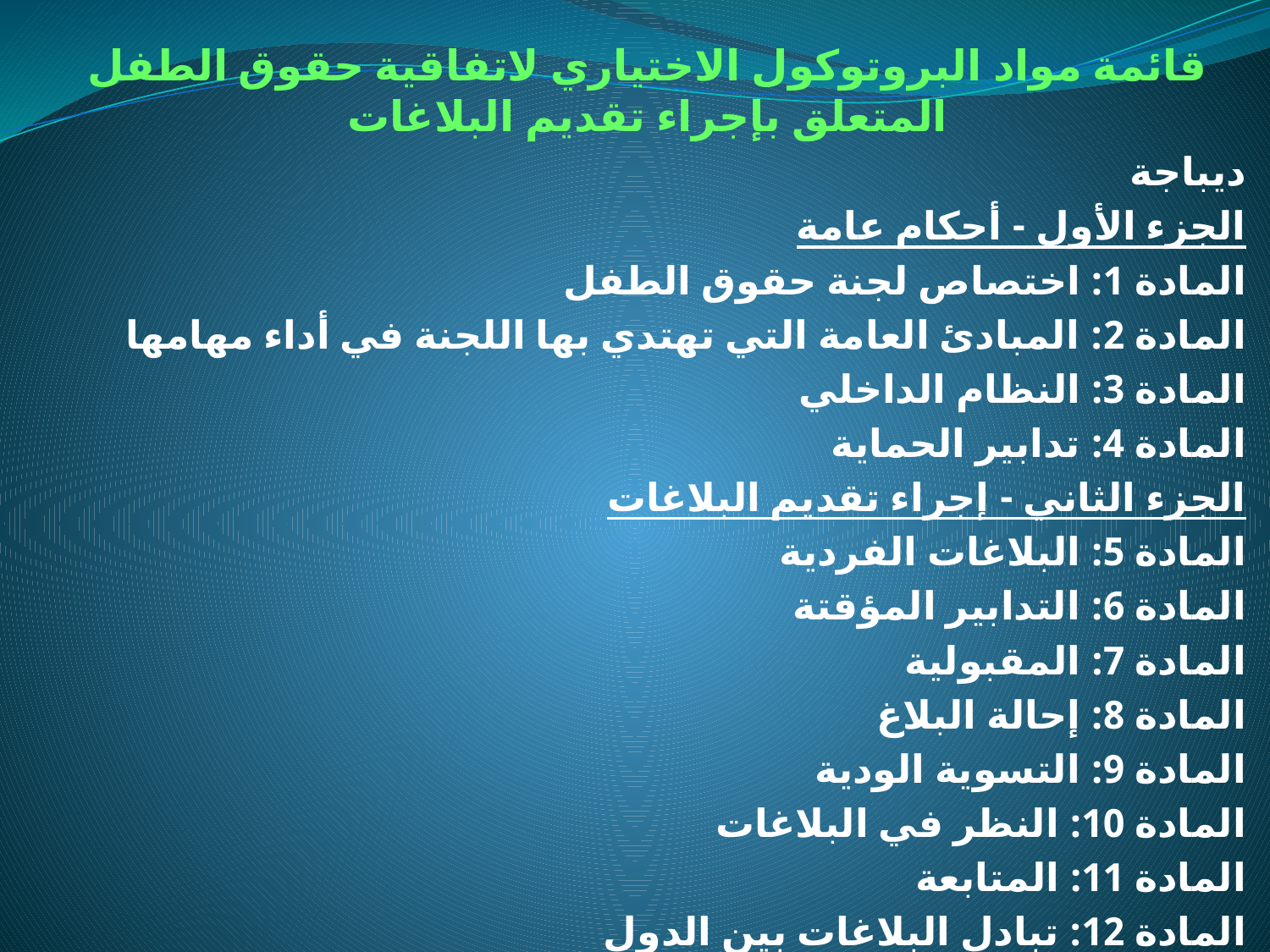

قائمة مواد البروتوكول الاختياري لاتفاقية حقوق الطفل المتعلق بإجراء تقديم البلاغات
ديباجة
الجزء الأول - أحكام عامة
المادة 1: اختصاص لجنة حقوق الطفل
المادة 2: المبادئ العامة التي تهتدي بها اللجنة في أداء مهامها
المادة 3: النظام الداخلي
المادة 4: تدابير الحماية
الجزء الثاني - إجراء تقديم البلاغات
المادة 5: البلاغات الفردية
المادة 6: التدابير المؤقتة
المادة 7: المقبولية
المادة 8: إحالة البلاغ
المادة 9: التسوية الودية
المادة 10: النظر في البلاغات
المادة 11: المتابعة
المادة 12: تبادل البلاغات بين الدول